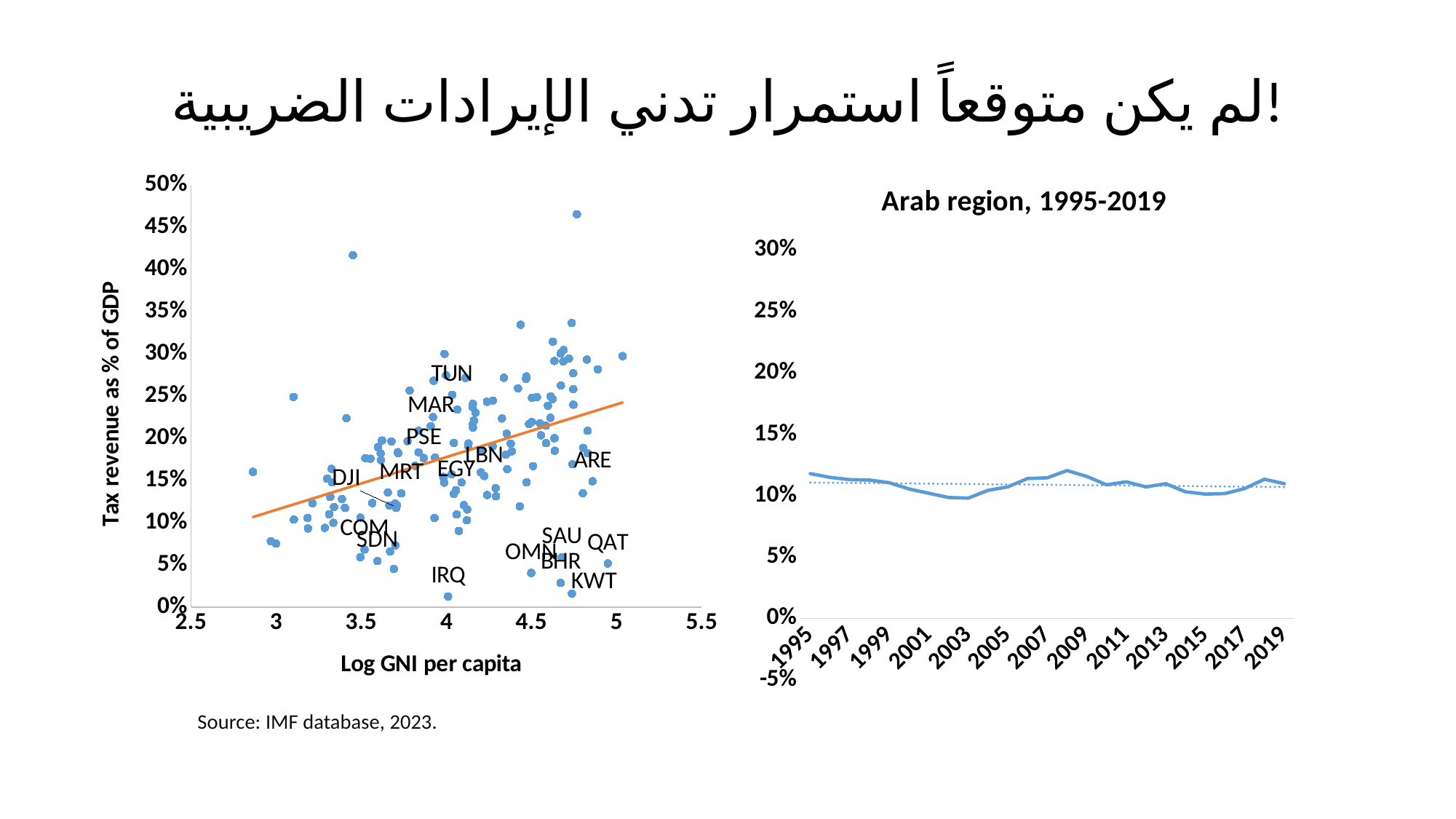

# لم يكن متوقعاً استمرار تدني الإيرادات الضريبية!

### Chart

| Category |  |  |
|---|---|---|

### Chart: Arab region, 1995-2019

| Category | Tax revenues as % of GDP |
|---|---|
| 1995 | 0.11786042504282046 |
| 1996 | 0.11477559985237645 |
| 1997 | 0.11295936752753169 |
| 1998 | 0.11257051190378892 |
| 1999 | 0.11043346375869297 |
| 2000 | 0.10534449649178201 |
| 2001 | 0.10186973557213044 |
| 2002 | 0.09838552808696997 |
| 2003 | 0.0979241011513561 |
| 2004 | 0.10424986773907559 |
| 2005 | 0.10703091995297052 |
| 2006 | 0.11384811544443656 |
| 2007 | 0.11444141342332415 |
| 2008 | 0.12035109133191549 |
| 2009 | 0.11555829900921508 |
| 2010 | 0.10874143236044692 |
| 2011 | 0.1111641083386072 |
| 2012 | 0.1070022696721797 |
| 2013 | 0.10961759089140342 |
| 2014 | 0.10304835113208499 |
| 2015 | 0.10120133121609635 |
| 2016 | 0.10157706048357609 |
| 2017 | 0.10573943109550578 |
| 2018 | 0.11328621230779987 |
| 2019 | 0.10958948001142264 |
Source: IMF database, 2023.